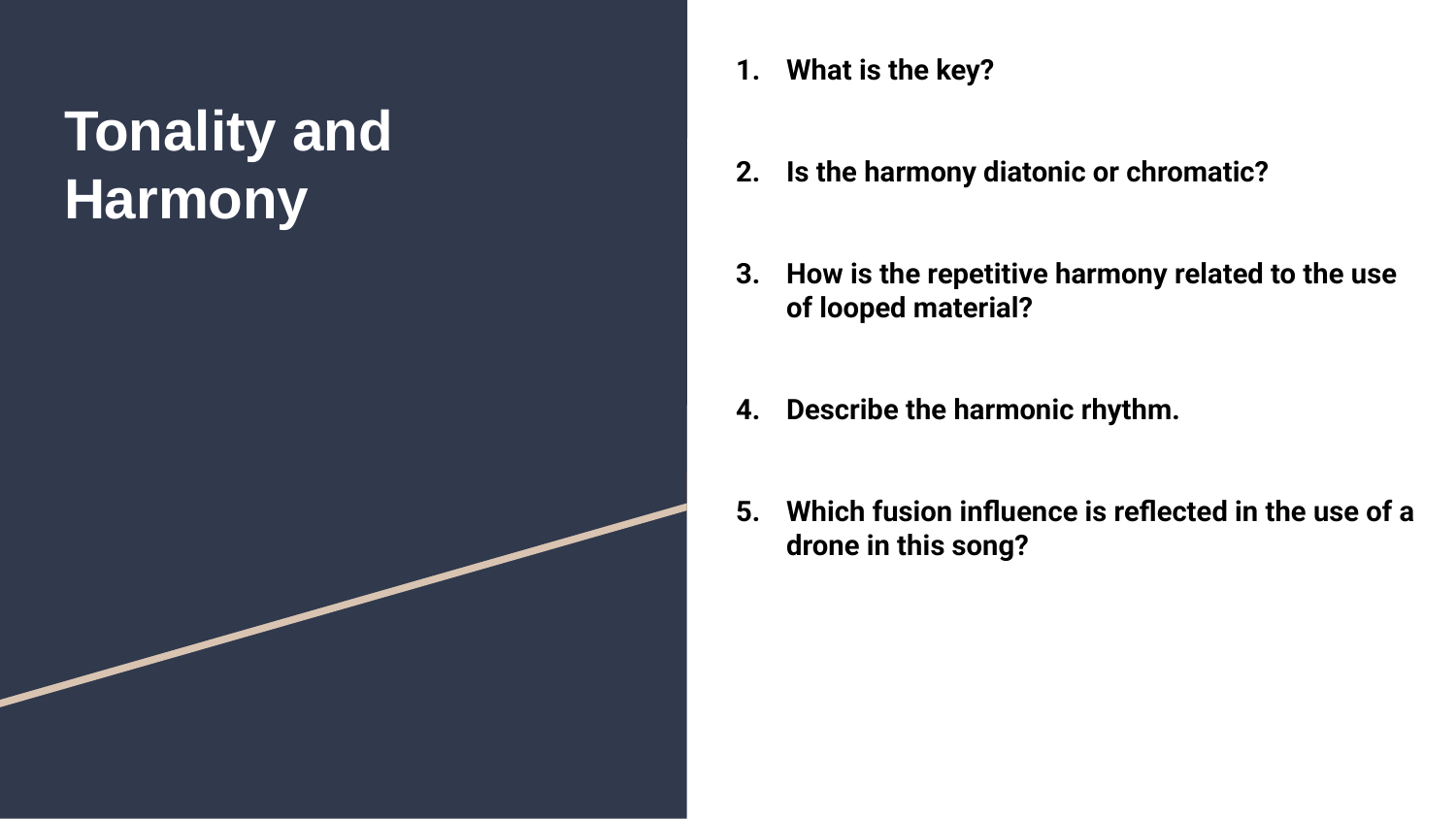

What is the key?

Is the harmony diatonic or chromatic?

How is the repetitive harmony related to the use of looped material?

Describe the harmonic rhythm.

Which fusion influence is reflected in the use of a drone in this song?
# Tonality and Harmony